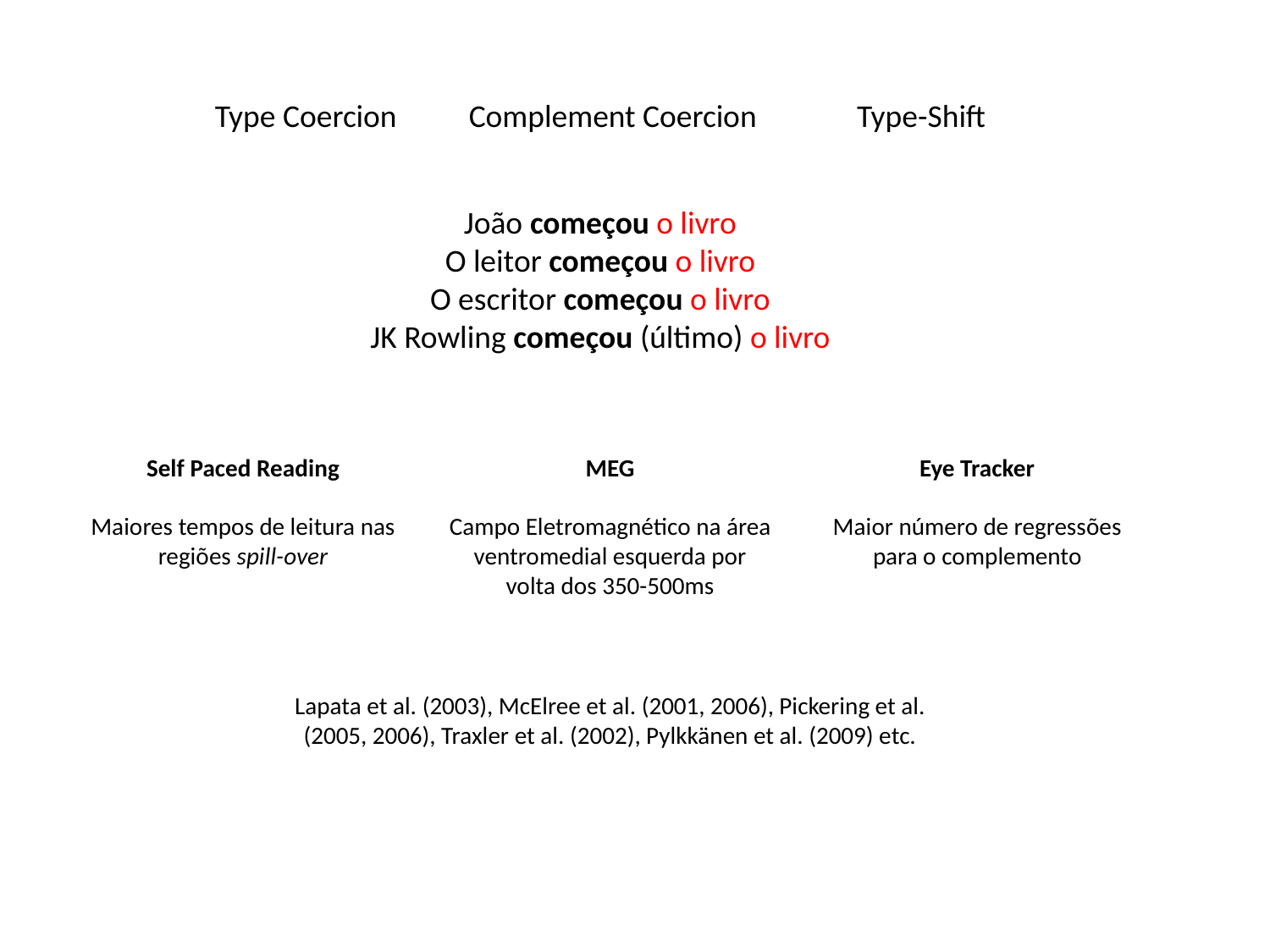

Type Coercion	Complement Coercion	 Type-Shift
João começou o livro
O leitor começou o livro
O escritor começou o livro
JK Rowling começou (último) o livro
Self Paced Reading

Maiores tempos de leitura nas regiões spill-over
MEG

Campo Eletromagnético na área ventromedial esquerda por volta dos 350-500ms
Eye Tracker

Maior número de regressões para o complemento
Lapata et al. (2003), McElree et al. (2001, 2006), Pickering et al. (2005, 2006), Traxler et al. (2002), Pylkkänen et al. (2009) etc.